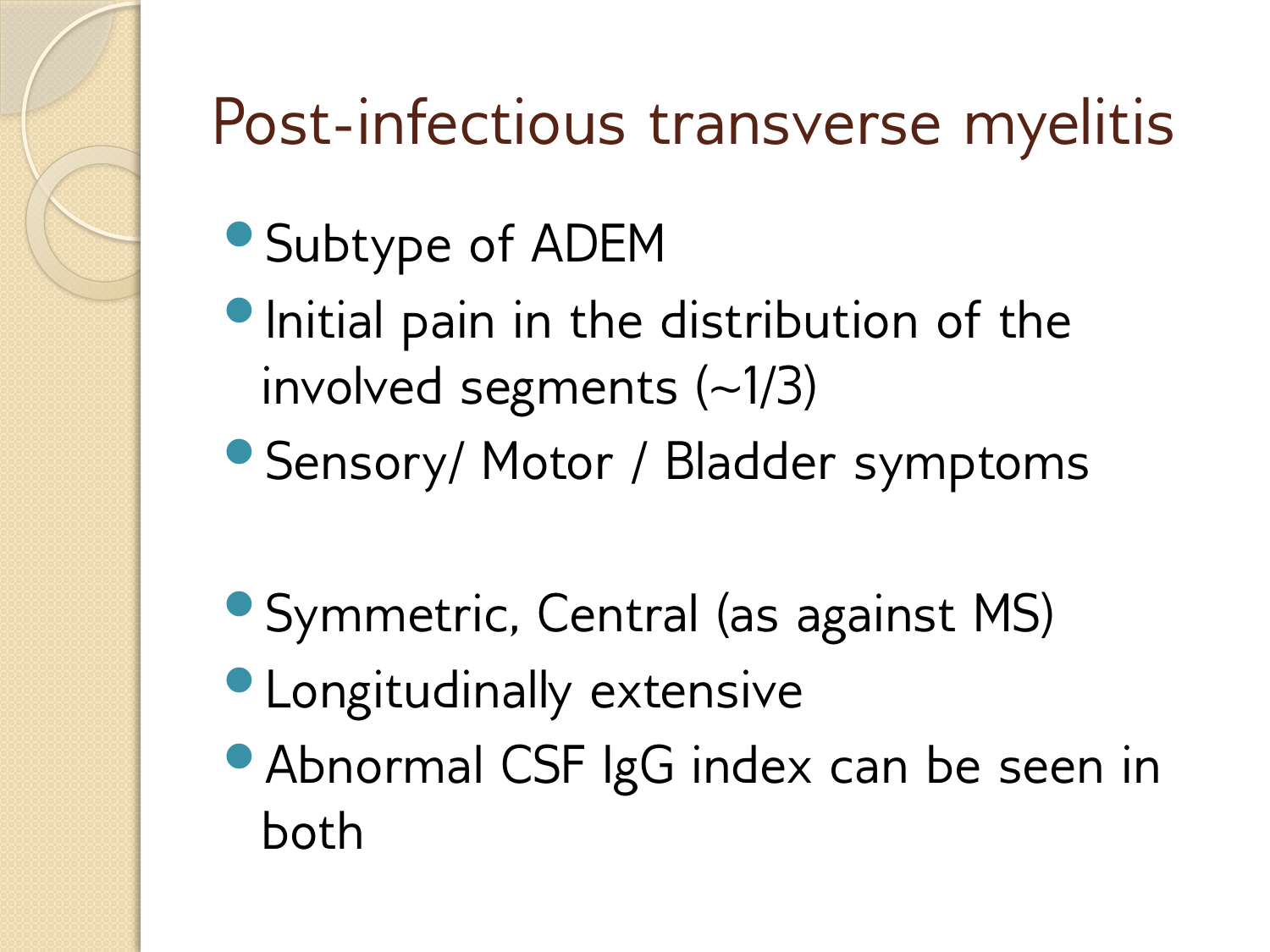

# Post-infectious transverse myelitis
Subtype of ADEM
Initial pain in the distribution of the involved segments (~1/3)
Sensory/ Motor / Bladder symptoms

Symmetric, Central (as against MS)
Longitudinally extensive
Abnormal CSF IgG index can be seen in both